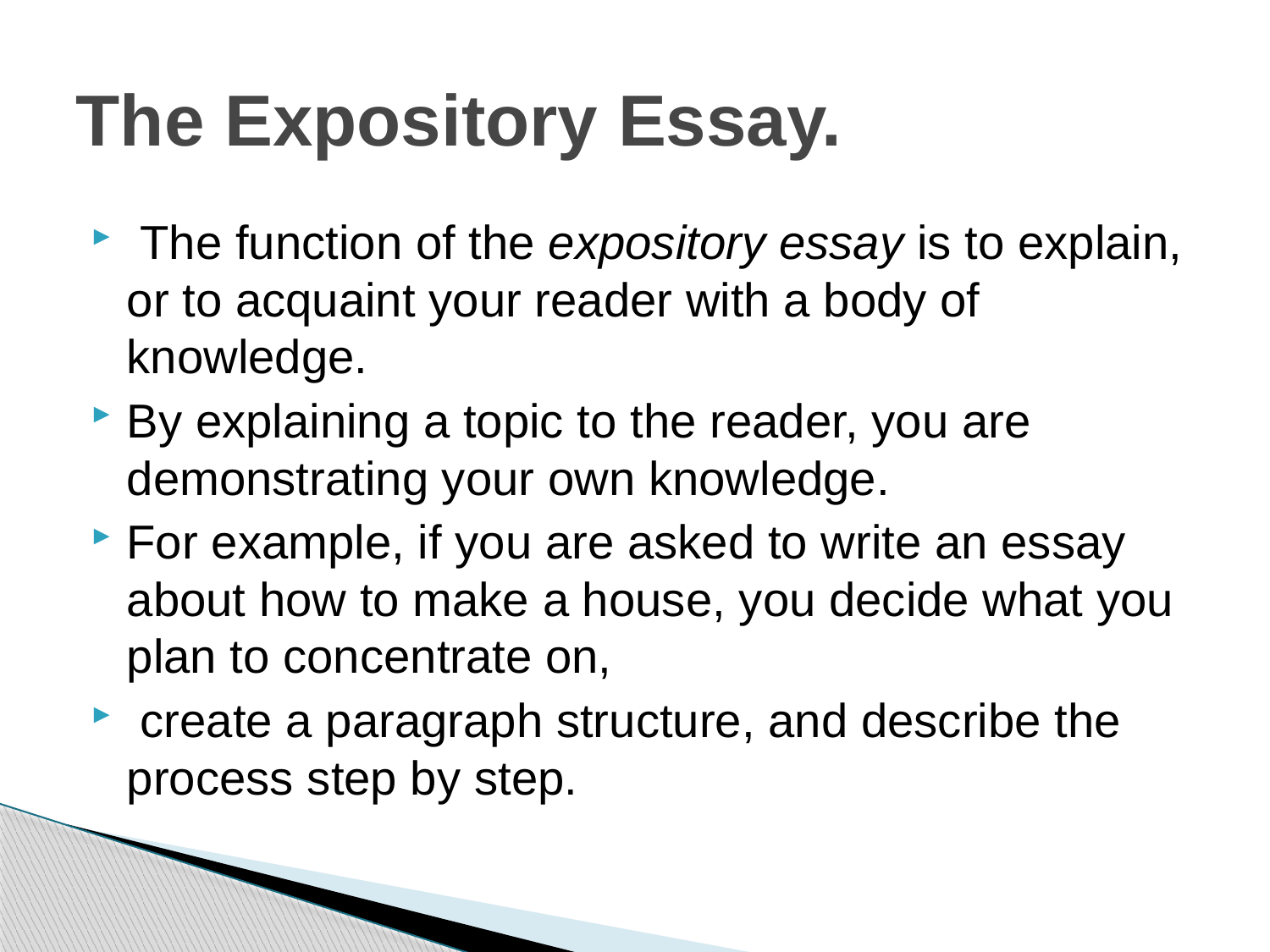

# The Expository Essay.
 The function of the expository essay is to explain, or to acquaint your reader with a body of knowledge.
By explaining a topic to the reader, you are demonstrating your own knowledge.
For example, if you are asked to write an essay about how to make a house, you decide what you plan to concentrate on,
 create a paragraph structure, and describe the process step by step.